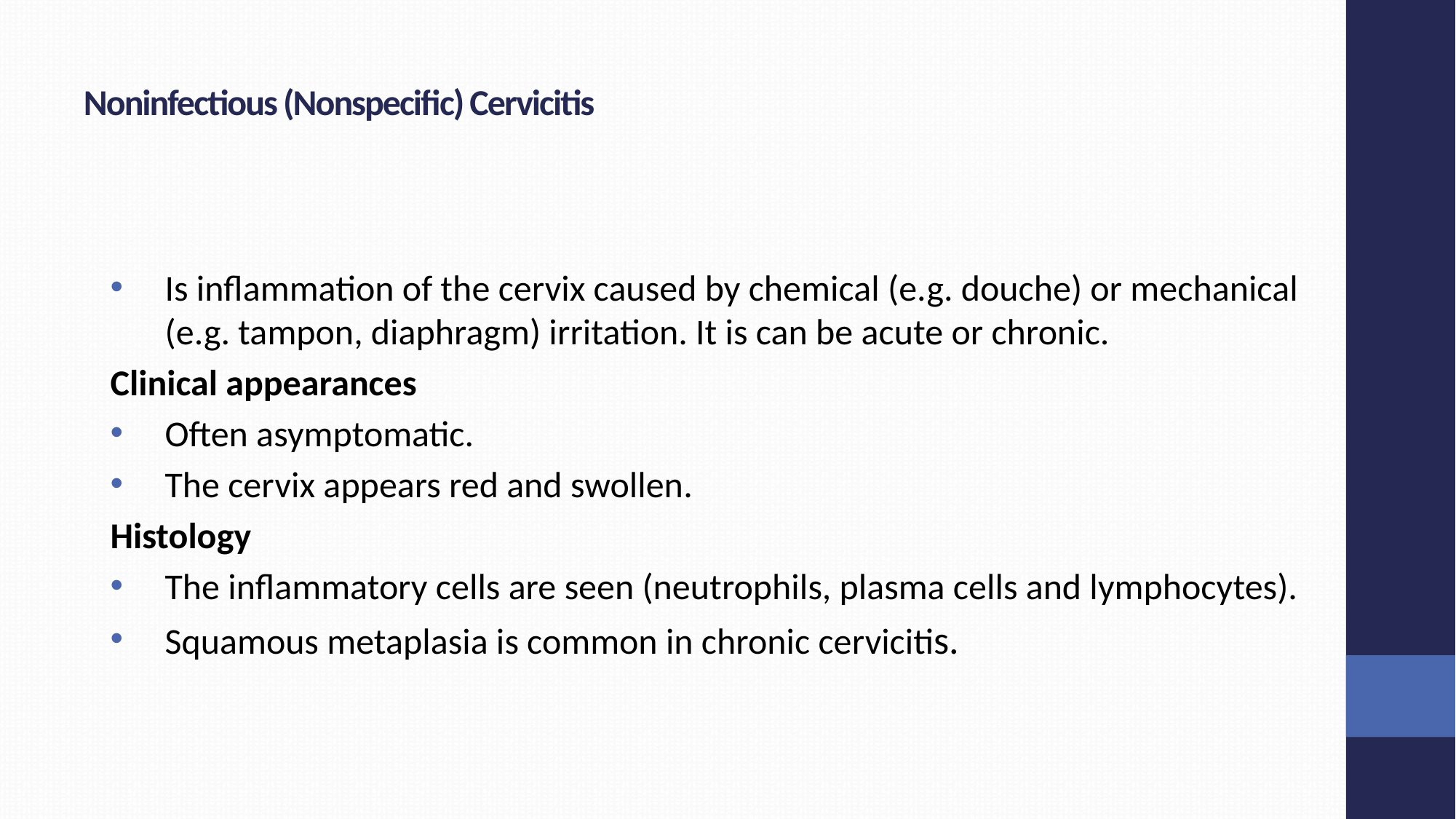

# Noninfectious (Nonspecific) Cervicitis

Is inflammation of the cervix caused by chemical (e.g. douche) or mechanical (e.g. tampon, diaphragm) irritation. It is can be acute or chronic.
Clinical appearances
Often asymptomatic.
The cervix appears red and swollen.
Histology
The inflammatory cells are seen (neutrophils, plasma cells and lymphocytes).
Squamous metaplasia is common in chronic cervicitis.